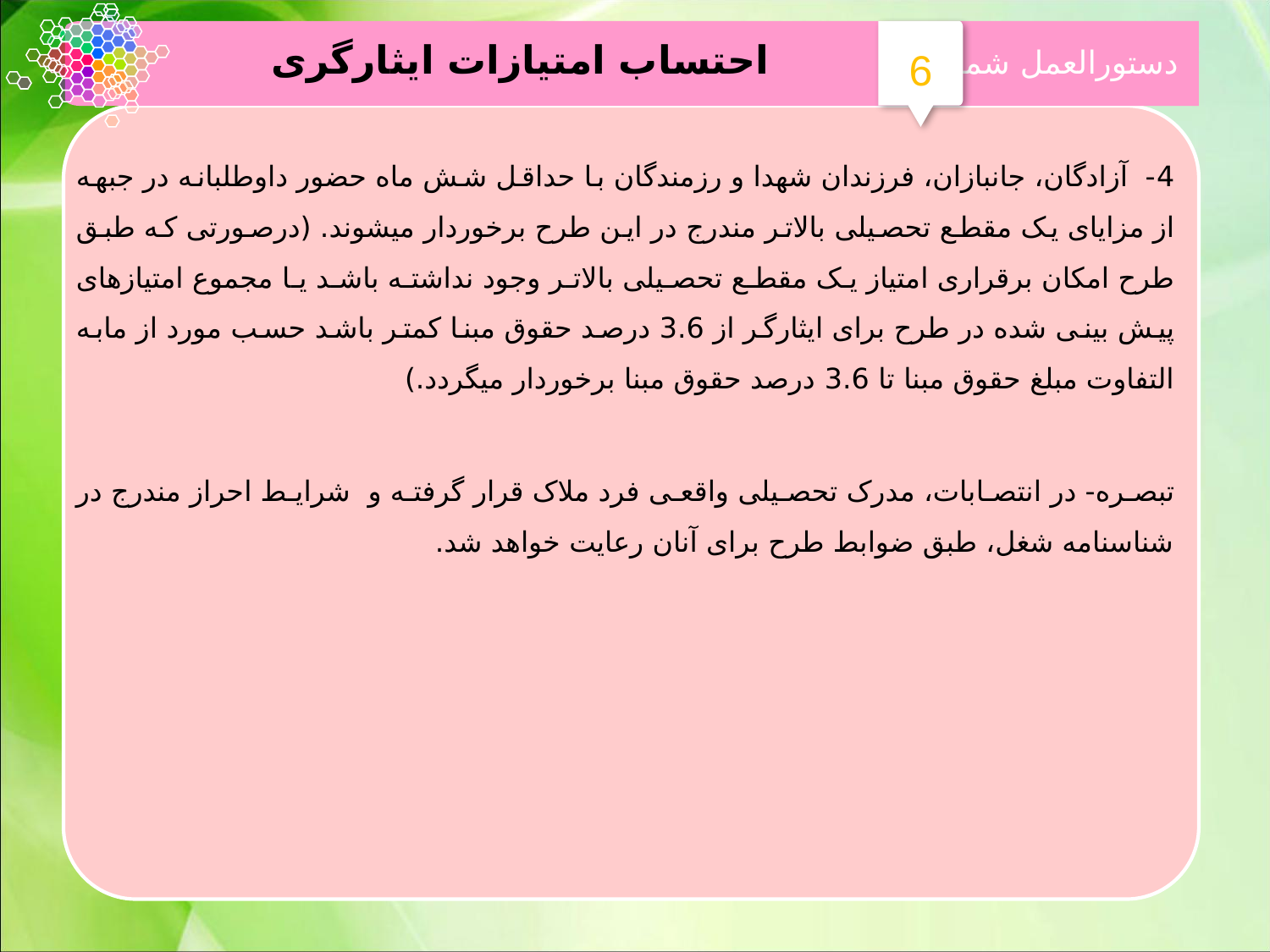

دستورالعمل شماره
6
احتساب امتیازات ایثارگری

4-  آزادگان، جانبازان، فرزندان شهدا و رزمندگان با حداقل شش ماه حضور داوطلبانه در جبهه از مزایای یک مقطع تحصیلی بالاتر مندرج در این طرح برخوردار می‏شوند. (درصورتی که طبق طرح امکان برقراری امتیاز یک مقطع تحصیلی بالاتر وجود نداشته باشد یا مجموع امتیازهای پیش بینی شده در طرح برای ایثارگر از 3.6 درصد حقوق مبنا کمتر باشد حسب مورد از مابه التفاوت مبلغ حقوق مبنا تا 3.6 درصد حقوق مبنا برخوردار می‏گردد.)

تبصره- در انتصابات، مدرک تحصیلی واقعی فرد ملاک قرار گرفته و  شرایط احراز مندرج در شناسنامه شغل، طبق ضوابط طرح برای آنان رعایت خواهد شد.